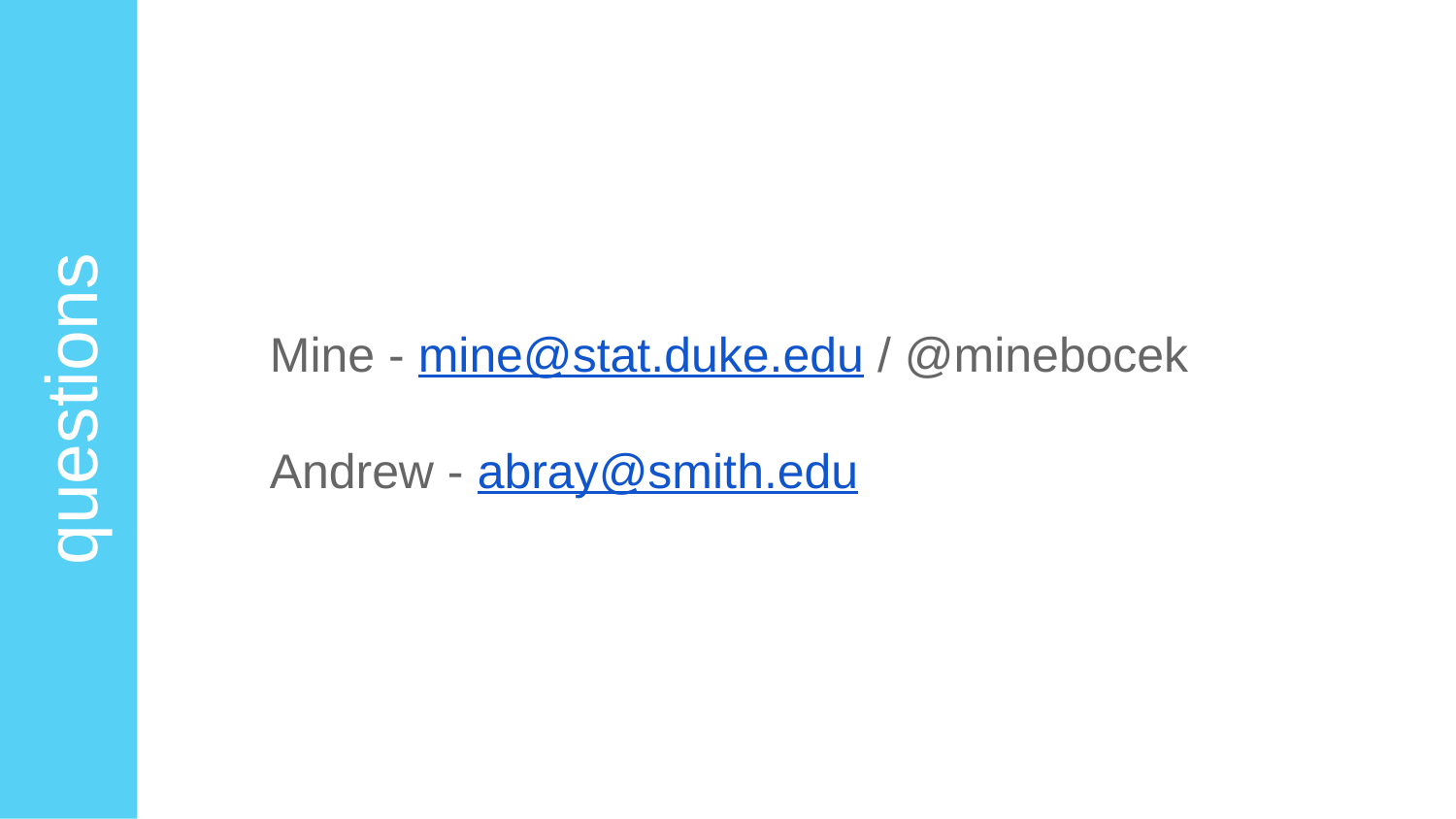

Mine - mine@stat.duke.edu / @minebocek

Andrew - abray@smith.edu
questions